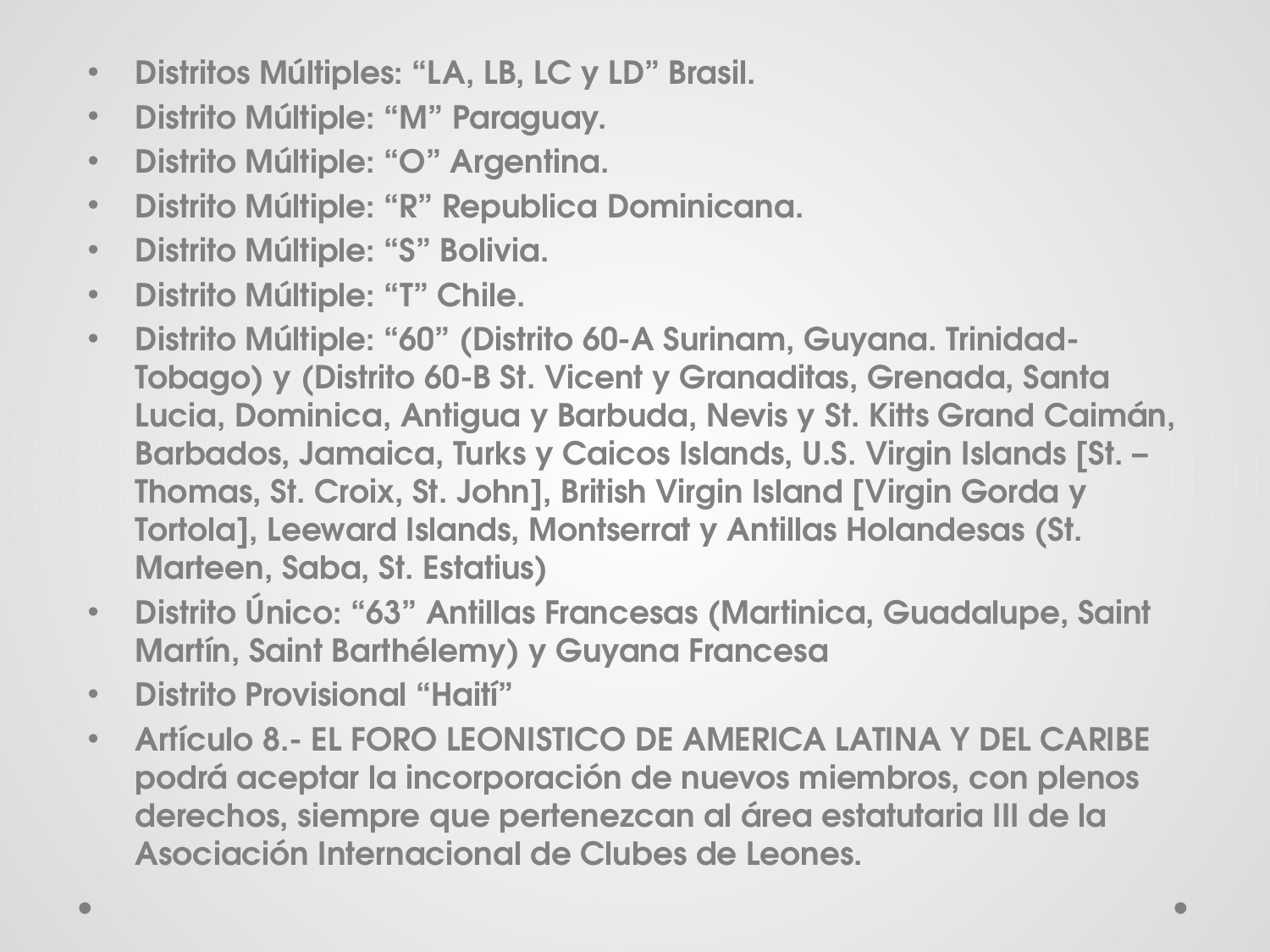

Distritos Múltiples: “LA, LB, LC y LD” Brasil.
Distrito Múltiple: “M” Paraguay.
Distrito Múltiple: “O” Argentina.
Distrito Múltiple: “R” Republica Dominicana.
Distrito Múltiple: “S” Bolivia.
Distrito Múltiple: “T” Chile.
Distrito Múltiple: “60” (Distrito 60-A Surinam, Guyana. Trinidad- Tobago) y (Distrito 60-B St. Vicent y Granaditas, Grenada, Santa Lucia, Dominica, Antigua y Barbuda, Nevis y St. Kitts Grand Caimán, Barbados, Jamaica, Turks y Caicos Islands, U.S. Virgin Islands [St. – Thomas, St. Croix, St. John], British Virgin Island [Virgin Gorda y Tortola], Leeward Islands, Montserrat y Antillas Holandesas (St. Marteen, Saba, St. Estatius)
Distrito Único: “63” Antillas Francesas (Martinica, Guadalupe, Saint Martín, Saint Barthélemy) y Guyana Francesa
Distrito Provisional “Haití”
Artículo 8.- EL FORO LEONISTICO DE AMERICA LATINA Y DEL CARIBE podrá aceptar la incorporación de nuevos miembros, con plenos derechos, siempre que pertenezcan al área estatutaria III de la Asociación Internacional de Clubes de Leones.